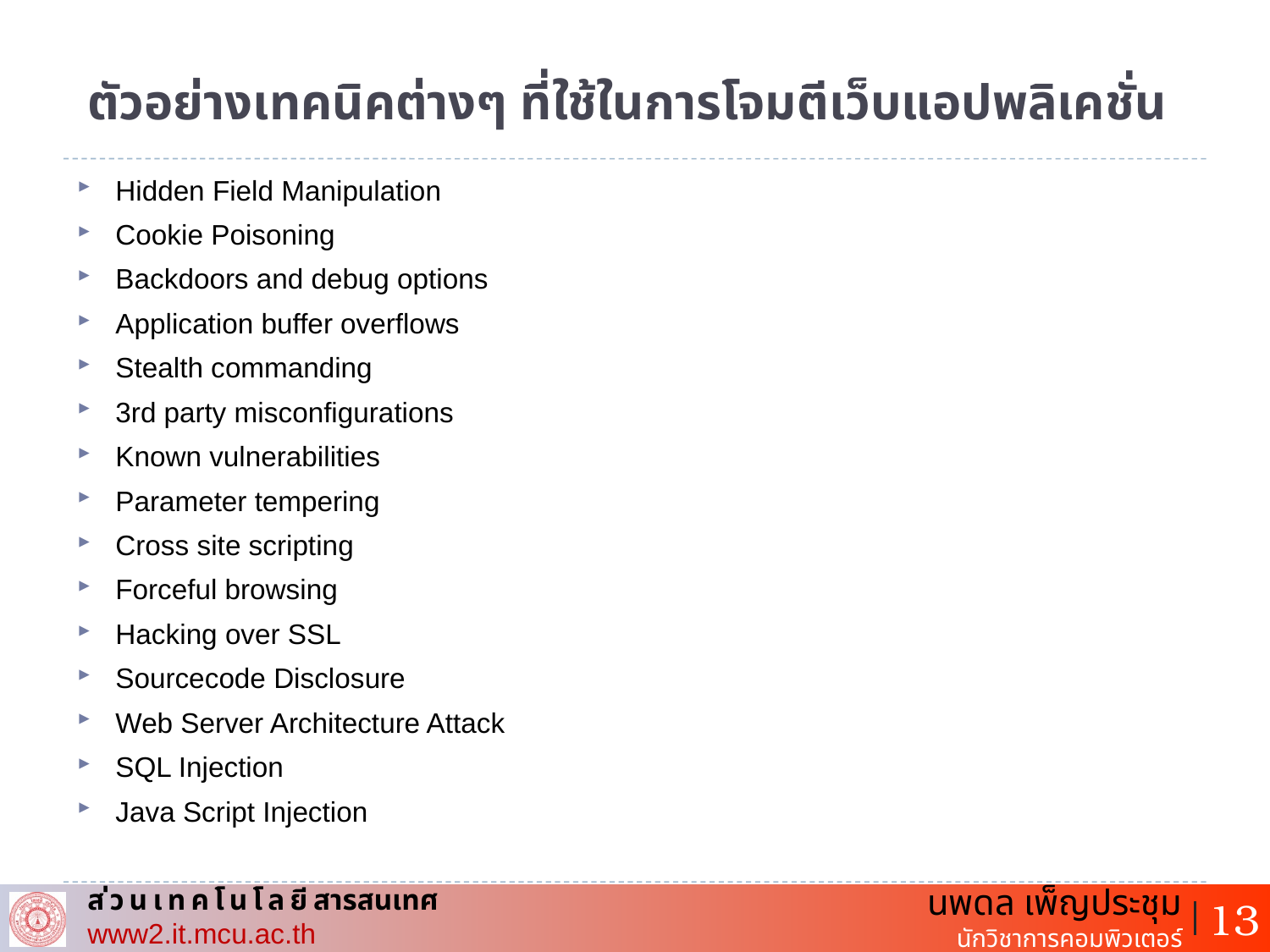

# ตัวอย่างเทคนิคต่างๆ ที่ใช้ในการโจมตีเว็บแอปพลิเคชั่น
Hidden Field Manipulation
Cookie Poisoning
Backdoors and debug options
Application buffer overflows
Stealth commanding
3rd party misconfigurations
Known vulnerabilities
Parameter tempering
Cross site scripting
Forceful browsing
Hacking over SSL
Sourcecode Disclosure
Web Server Architecture Attack
SQL Injection
Java Script Injection